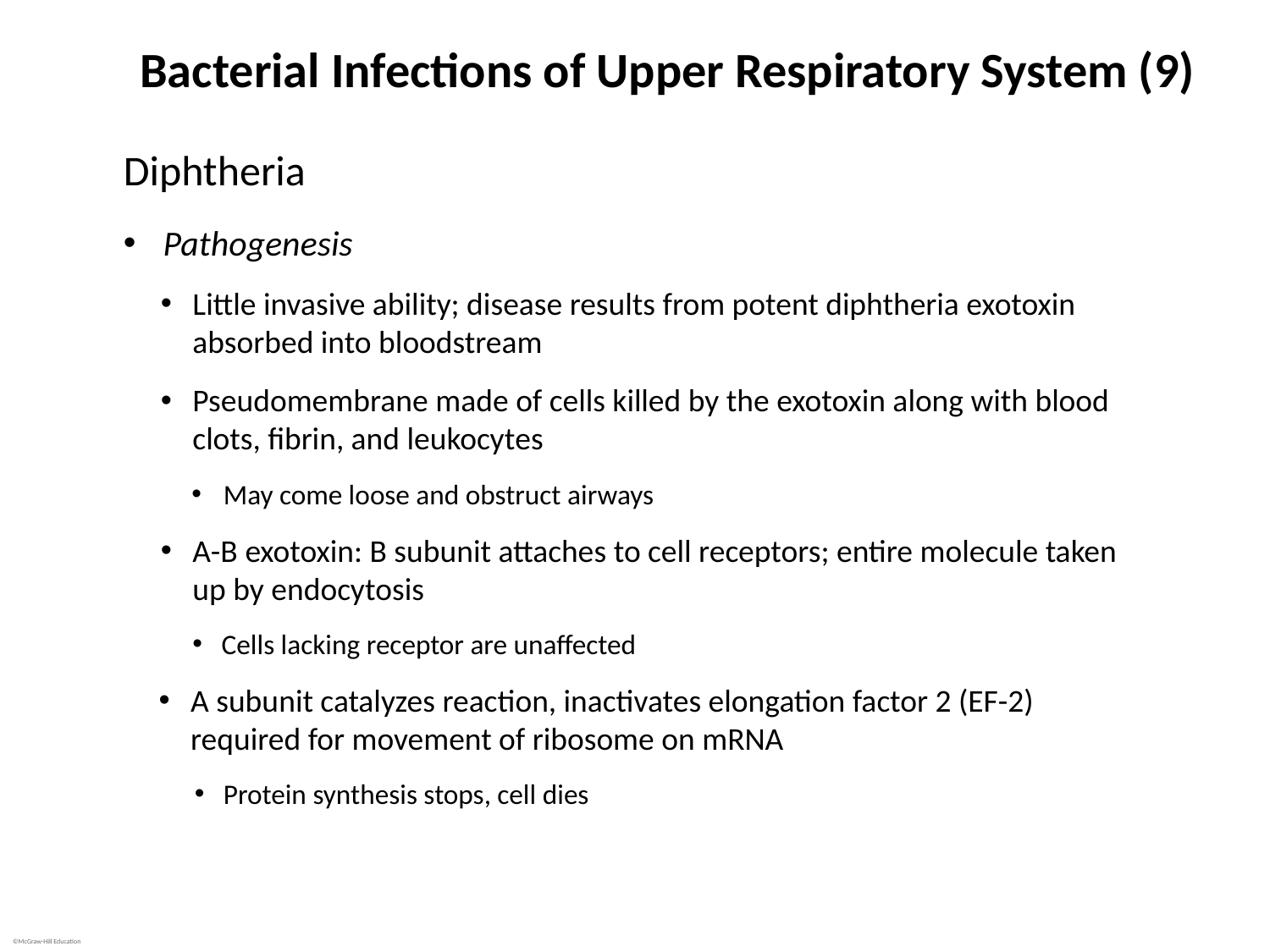

# Bacterial Infections of Upper Respiratory System (9)
Diphtheria
Pathogenesis
Little invasive ability; disease results from potent diphtheria exotoxin absorbed into bloodstream
Pseudomembrane made of cells killed by the exotoxin along with blood clots, fibrin, and leukocytes
May come loose and obstruct airways
A-B exotoxin: B subunit attaches to cell receptors; entire molecule taken up by endocytosis
Cells lacking receptor are unaffected
A subunit catalyzes reaction, inactivates elongation factor 2 (EF-2) required for movement of ribosome on mRNA
Protein synthesis stops, cell dies